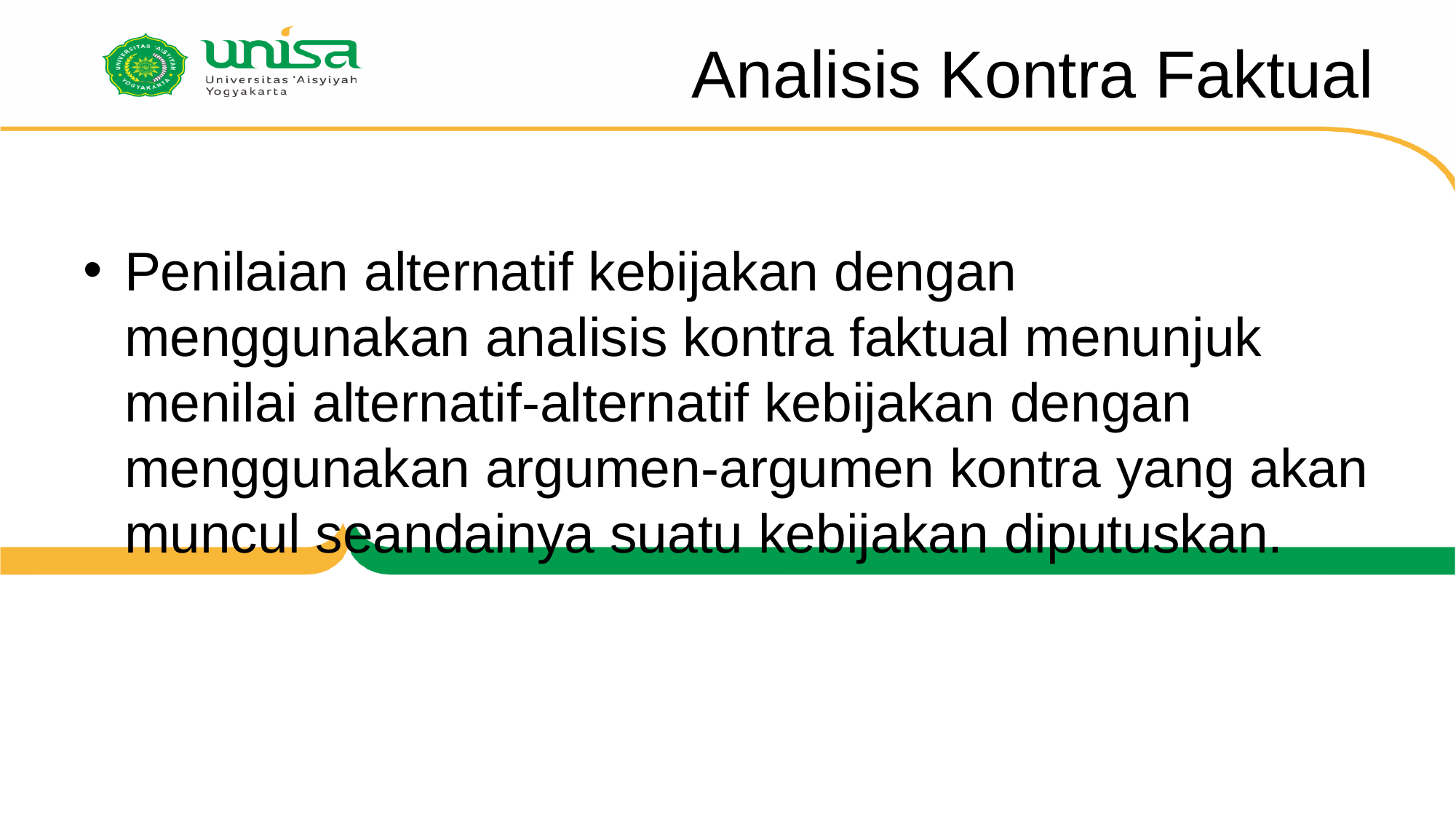

# Analisis Kontra Faktual
Penilaian alternatif kebijakan dengan menggunakan analisis kontra faktual menunjuk menilai alternatif-alternatif kebijakan dengan menggunakan argumen-argumen kontra yang akan muncul seandainya suatu kebijakan diputuskan.